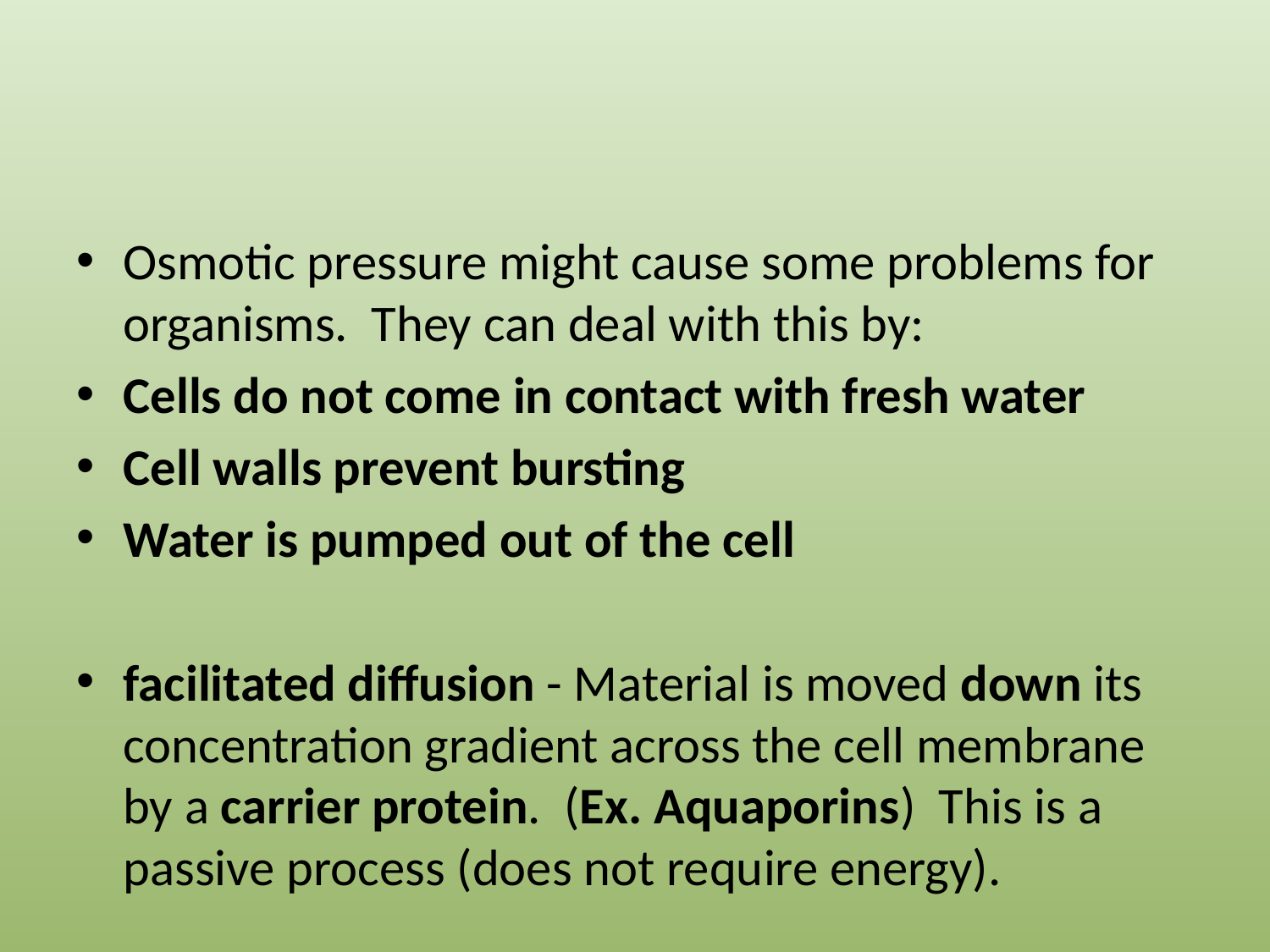

Osmotic pressure might cause some problems for organisms.  They can deal with this by:
Cells do not come in contact with fresh water
Cell walls prevent bursting
Water is pumped out of the cell

facilitated diffusion - Material is moved down its concentration gradient across the cell membrane by a carrier protein.  (Ex. Aquaporins)  This is a passive process (does not require energy).